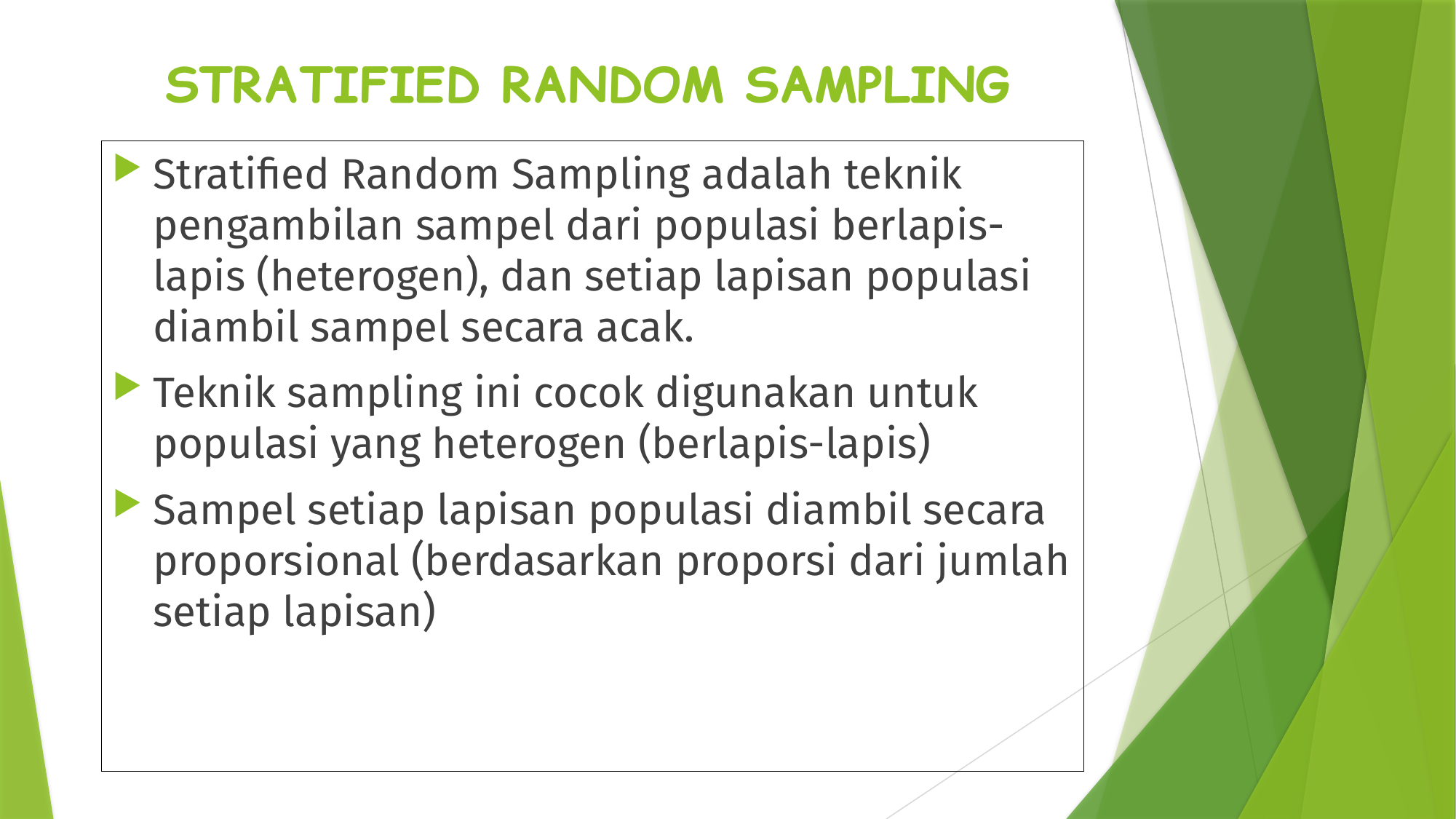

# STRATIFIED RANDOM SAMPLING
Stratified Random Sampling adalah teknik pengambilan sampel dari populasi berlapis-lapis (heterogen), dan setiap lapisan populasi diambil sampel secara acak.
Teknik sampling ini cocok digunakan untuk populasi yang heterogen (berlapis-lapis)
Sampel setiap lapisan populasi diambil secara proporsional (berdasarkan proporsi dari jumlah setiap lapisan)